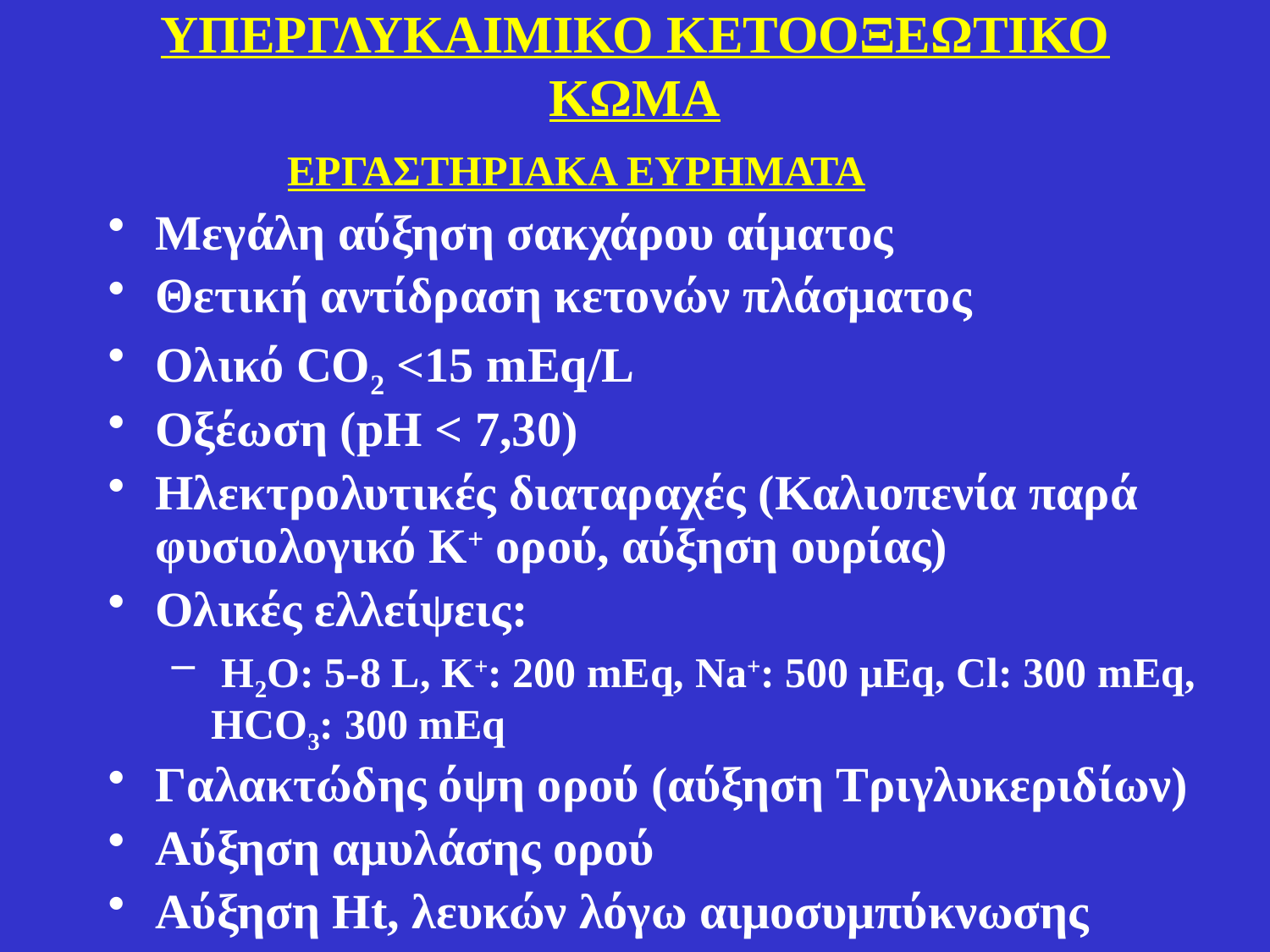

# ΥΠΕΡΓΛΥΚΑΙΜΙΚΟ ΚΕΤΟΟΞΕΩΤΙΚΟ ΚΩΜΑ
ΕΡΓΑΣΤΗΡΙΑΚΑ ΕΥΡΗΜΑΤΑ
Μεγάλη αύξηση σακχάρου αίματος
Θετική αντίδραση κετονών πλάσματος
Ολικό CO2 <15 mEq/L
Οξέωση (pH < 7,30)
Ηλεκτρολυτικές διαταραχές (Καλιοπενία παρά φυσιολογικό Κ+ ορού, αύξηση ουρίας)
Oλικές ελλείψεις:
 Η2Ο: 5-8 L, Κ+: 200 mEq, Na+: 500 μΕq, Cl: 300 mEq, HCO3: 300 mEq
Γαλακτώδης όψη ορού (αύξηση Τριγλυκεριδίων)
Αύξηση αμυλάσης ορού
Αύξηση Ht, λευκών λόγω αιμοσυμπύκνωσης